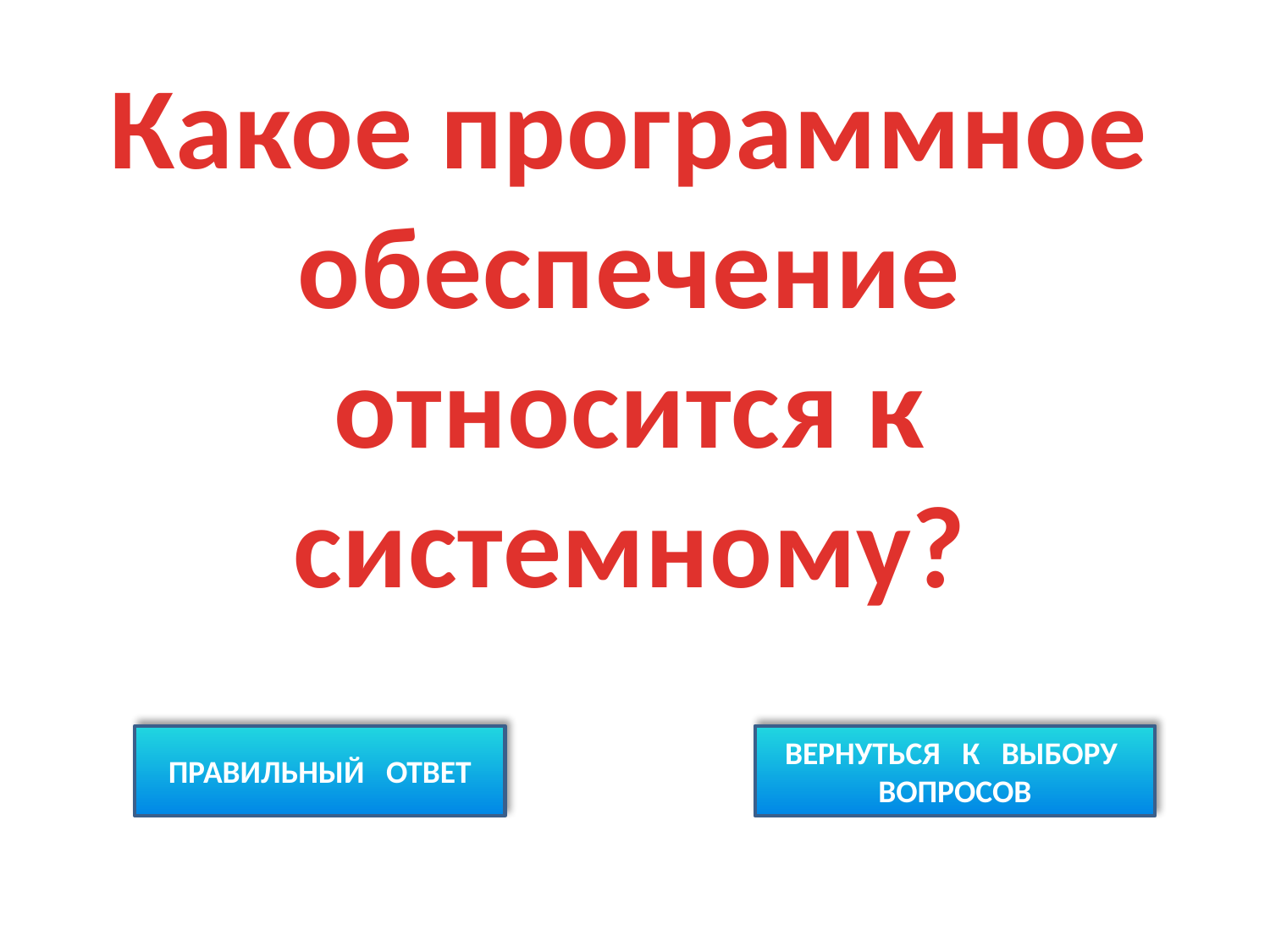

Какое программное обеспечение относится к системному?
ПРАВИЛЬНЫЙ   ОТВЕТ
ВЕРНУТЬСЯ   К   ВЫБОРУ  ВОПРОСОВ